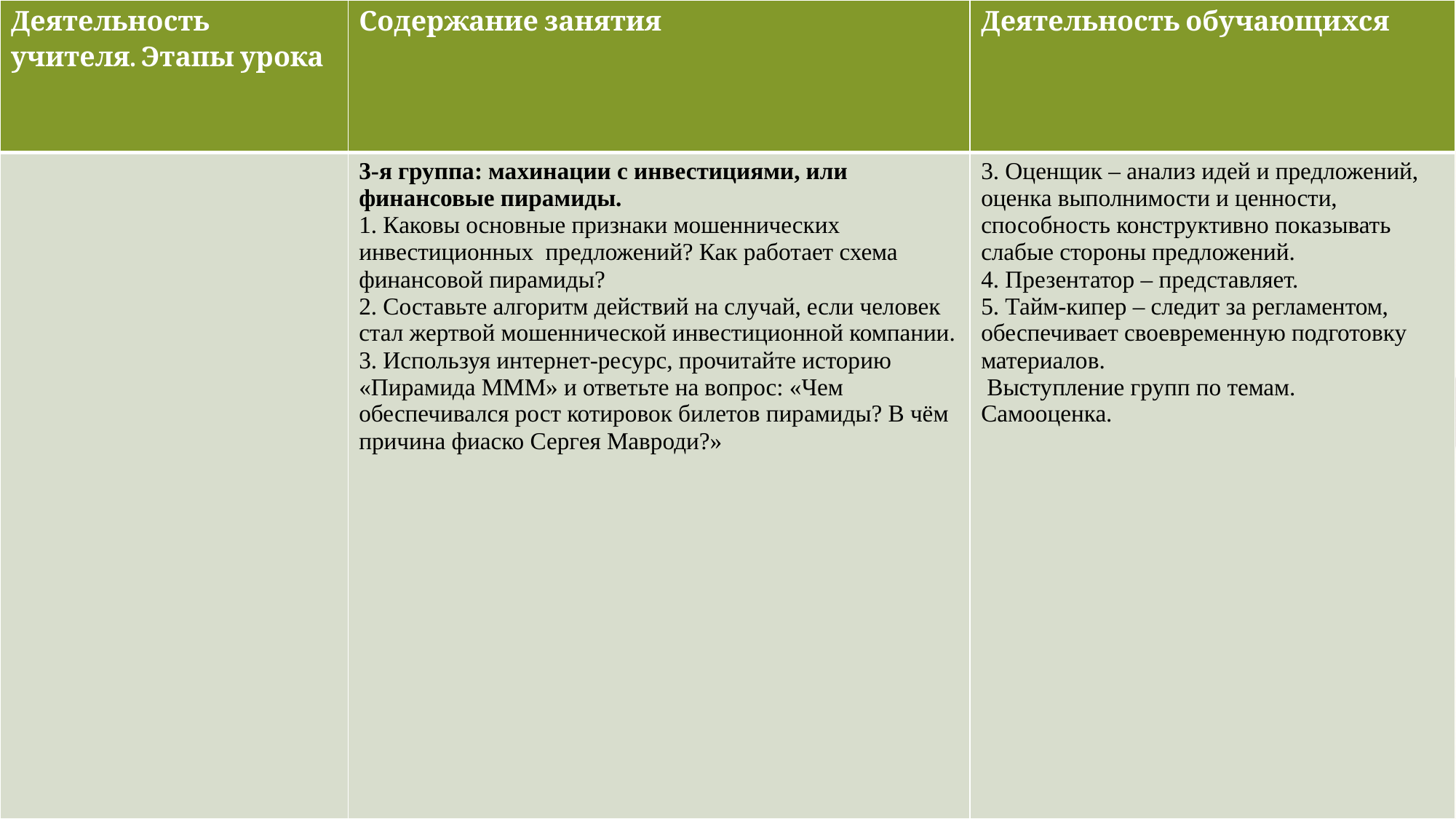

| Деятельность учителя. Этапы урока | Содержание занятия | Деятельность обучающихся |
| --- | --- | --- |
|  | 3-я группа: махинации с инвестициями, или финансовые пирамиды. 1. Каковы основные признаки мошеннических инвестиционных предложений? Как работает схема финансовой пирамиды? 2. Составьте алгоритм действий на случай, если человек стал жертвой мошеннической инвестиционной компании. 3. Используя интернет-ресурс, прочитайте историю «Пирамида МММ» и ответьте на вопрос: «Чем обеспечивался рост котировок билетов пирамиды? В чём причина фиаско Сергея Мавроди?» | 3. Оценщик – анализ идей и предложений, оценка выполнимости и ценности, способность конструктивно показывать слабые стороны предложений. 4. Презентатор – представляет. 5. Тайм-кипер – следит за регламентом, обеспечивает своевременную подготовку материалов. Выступление групп по темам. Самооценка. |